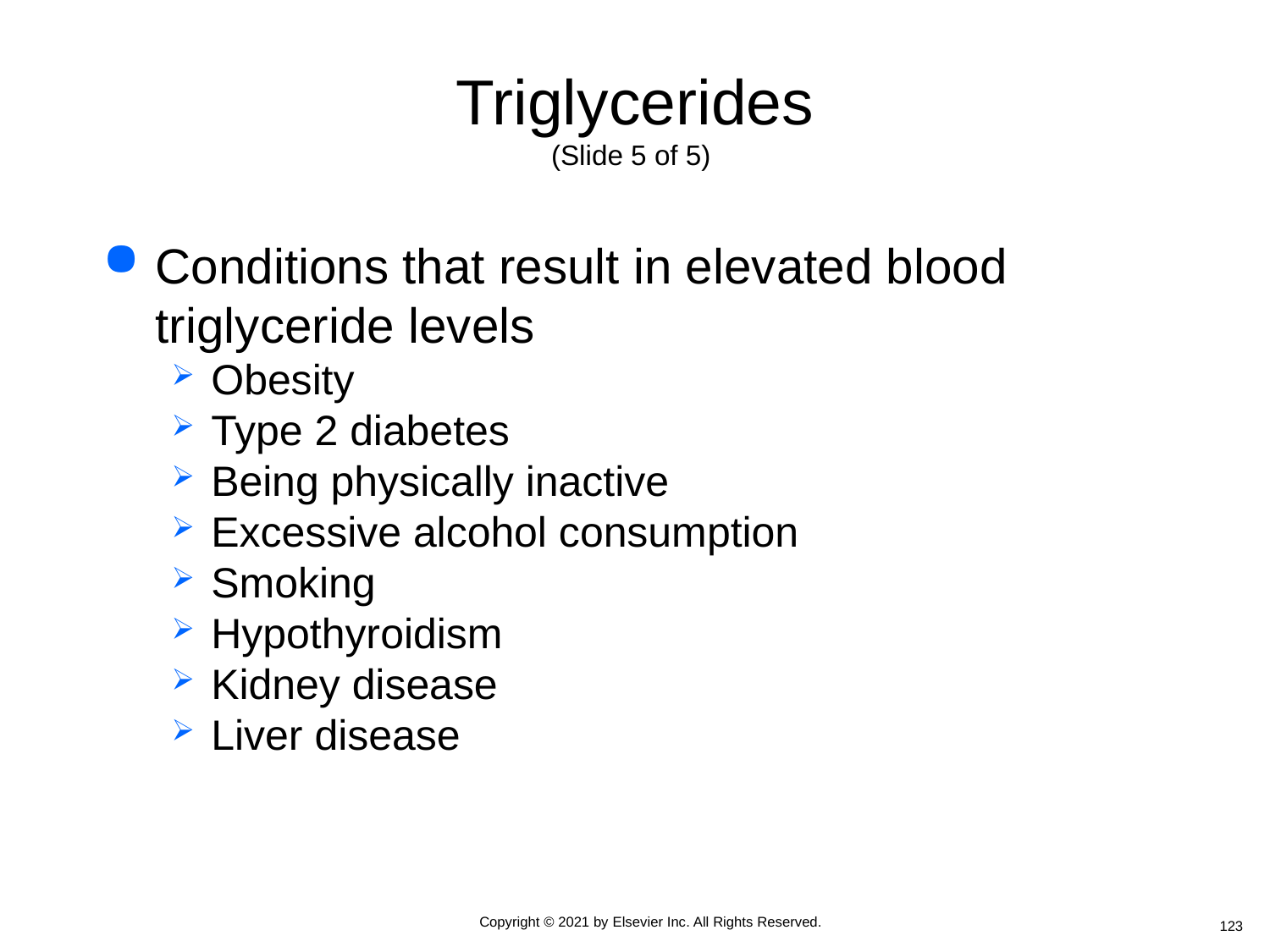

# Triglycerides (Slide 5 of 5)
Conditions that result in elevated blood triglyceride levels
Obesity
Type 2 diabetes
Being physically inactive
Excessive alcohol consumption
Smoking
Hypothyroidism
Kidney disease
Liver disease
123